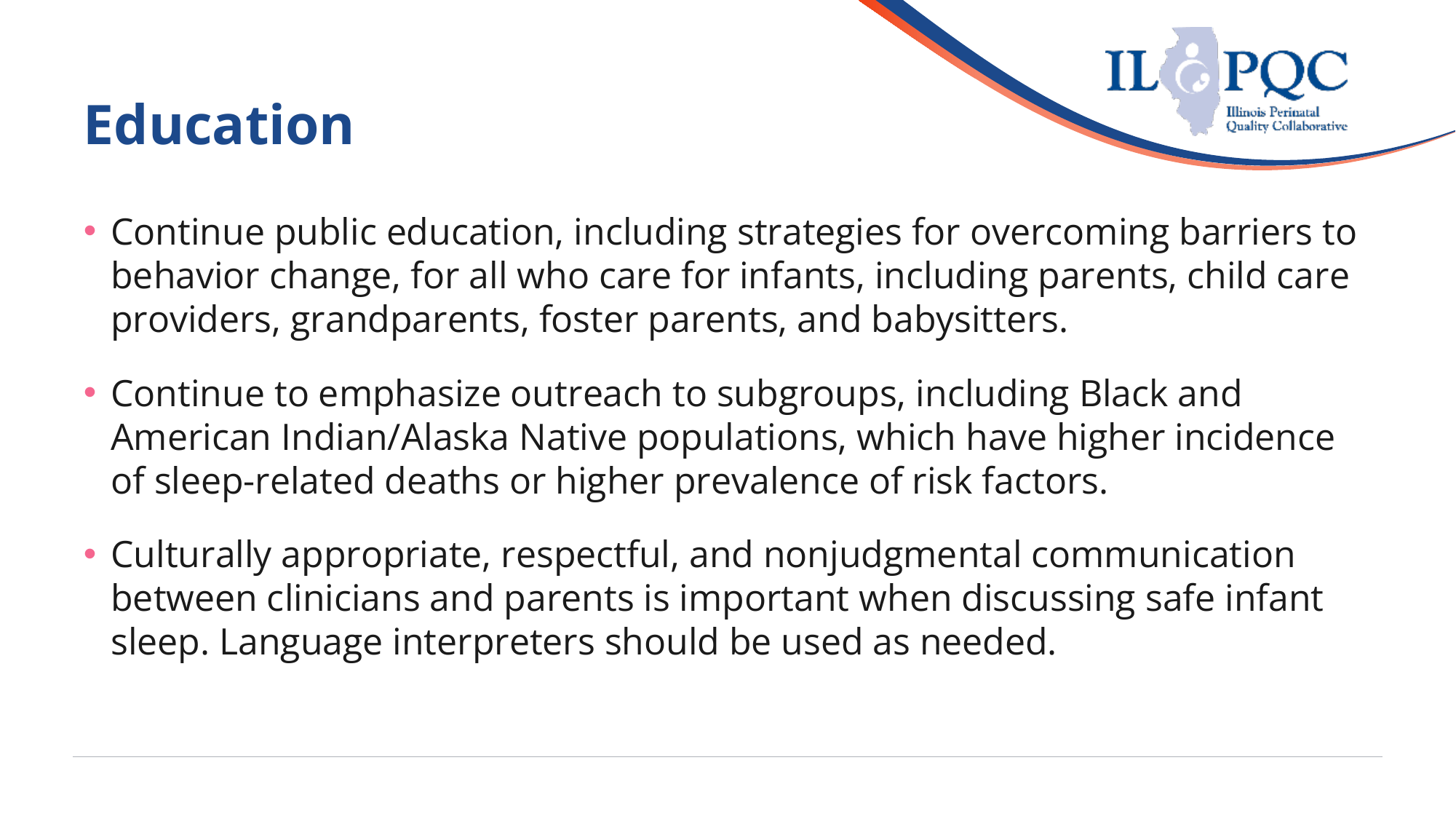

# Education
Continue public education, including strategies for overcoming barriers to behavior change, for all who care for infants, including parents, child care providers, grandparents, foster parents, and babysitters.
Continue to emphasize outreach to subgroups, including Black and American Indian/Alaska Native populations, which have higher incidence of sleep-related deaths or higher prevalence of risk factors.
Culturally appropriate, respectful, and nonjudgmental communication between clinicians and parents is important when discussing safe infant sleep. Language interpreters should be used as needed.